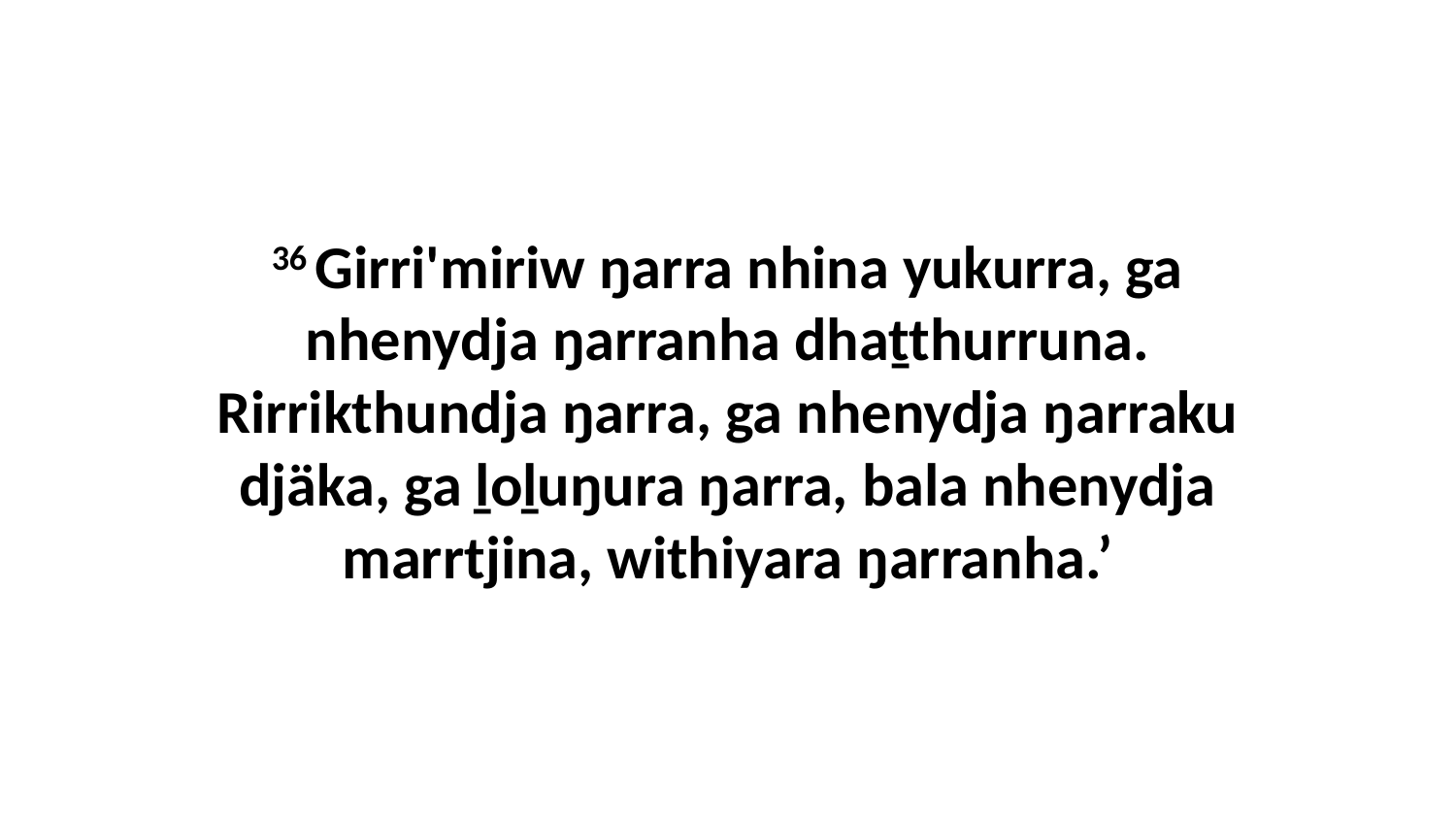

36 Girri'miriw ŋarra nhina yukurra, ga nhenydja ŋarranha dhaṯthurruna. Rirrikthundja ŋarra, ga nhenydja ŋarraku djäka, ga ḻoḻuŋura ŋarra, bala nhenydja marrtjina, withiyara ŋarranha.’